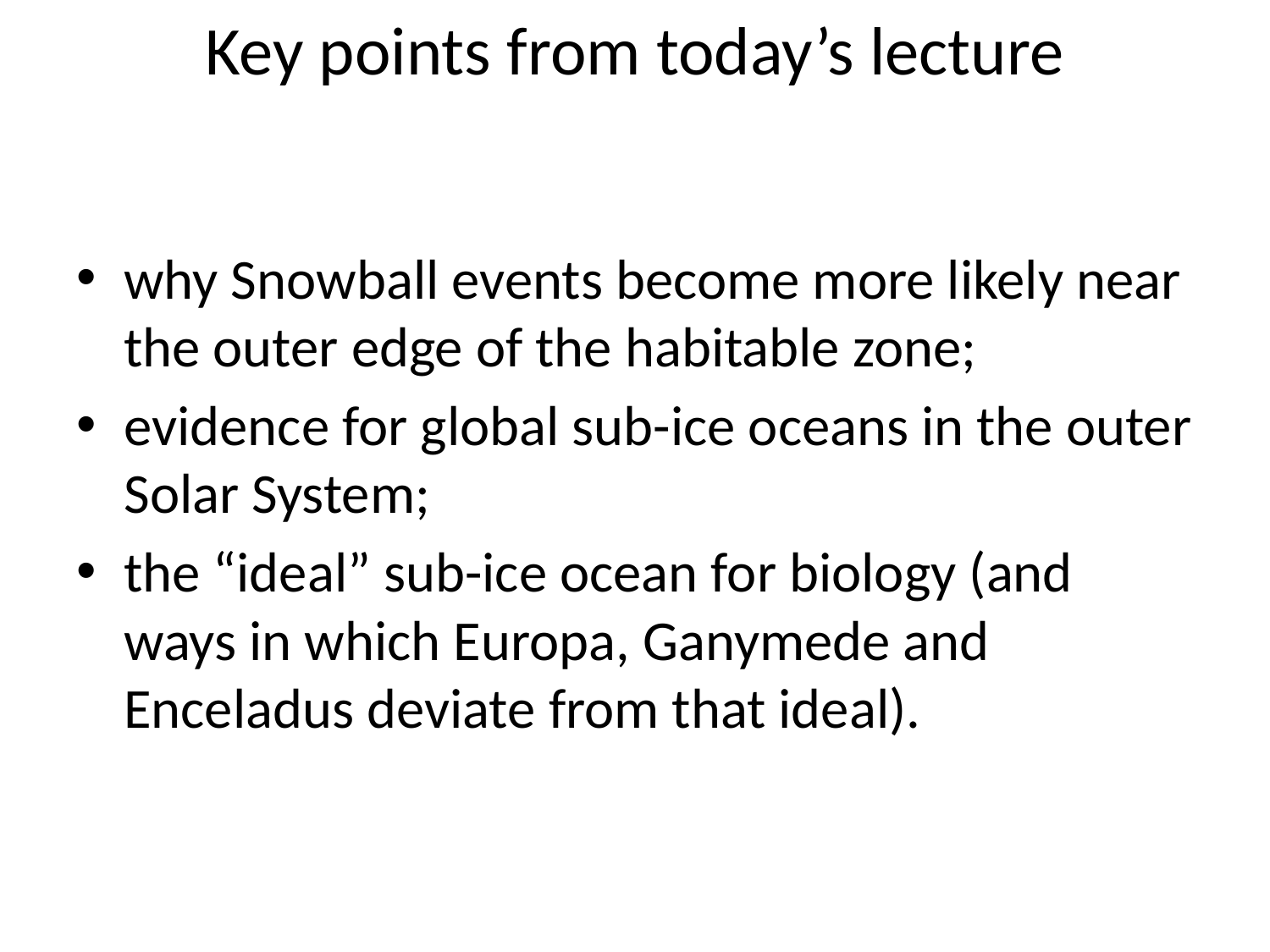

# Key points from today’s lecture

why Snowball events become more likely near the outer edge of the habitable zone;
evidence for global sub-ice oceans in the outer Solar System;
the “ideal” sub-ice ocean for biology (and ways in which Europa, Ganymede and Enceladus deviate from that ideal).